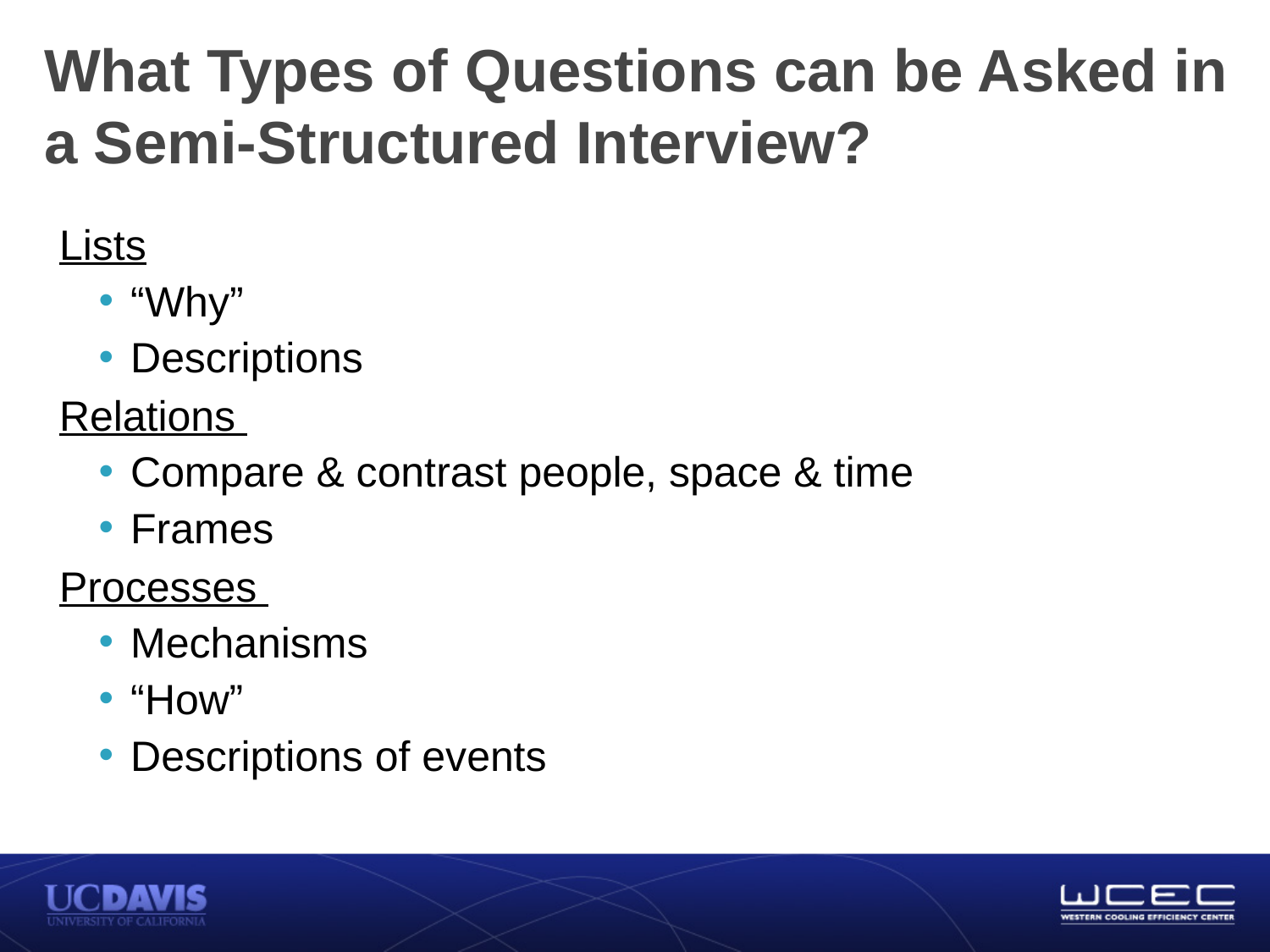

What Types of Questions can be Asked in a Semi-Structured Interview?
Lists
“Why”
Descriptions
Relations
Compare & contrast people, space & time
Frames
Processes
Mechanisms
“How”
Descriptions of events